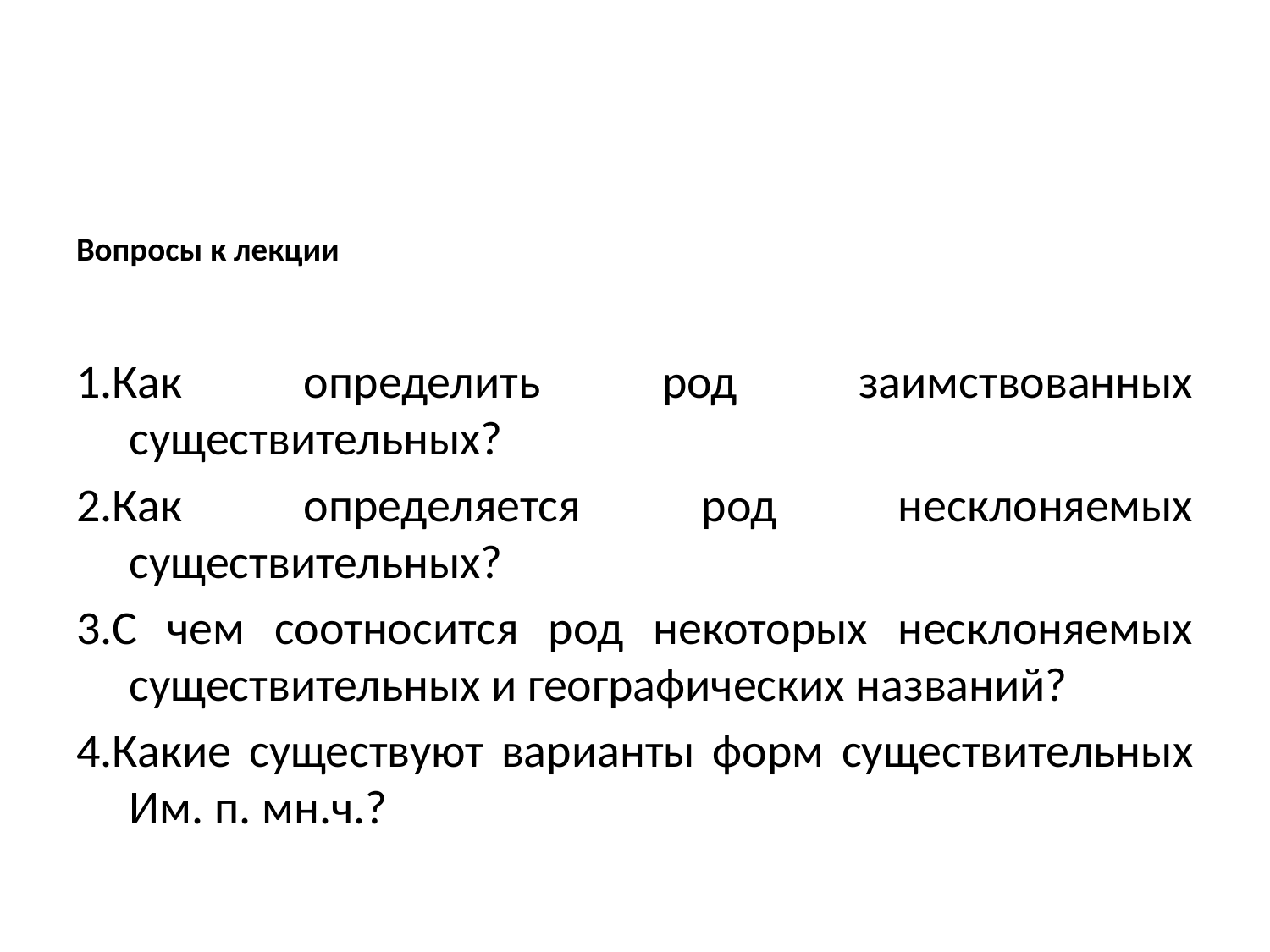

#
Вопросы к лекции

1.Как определить род заимствованных существительных?
2.Как определяется род несклоняемых существительных?
3.С чем соотносится род некоторых несклоняемых существительных и географических названий?
4.Какие существуют варианты форм существительных Им. п. мн.ч.?